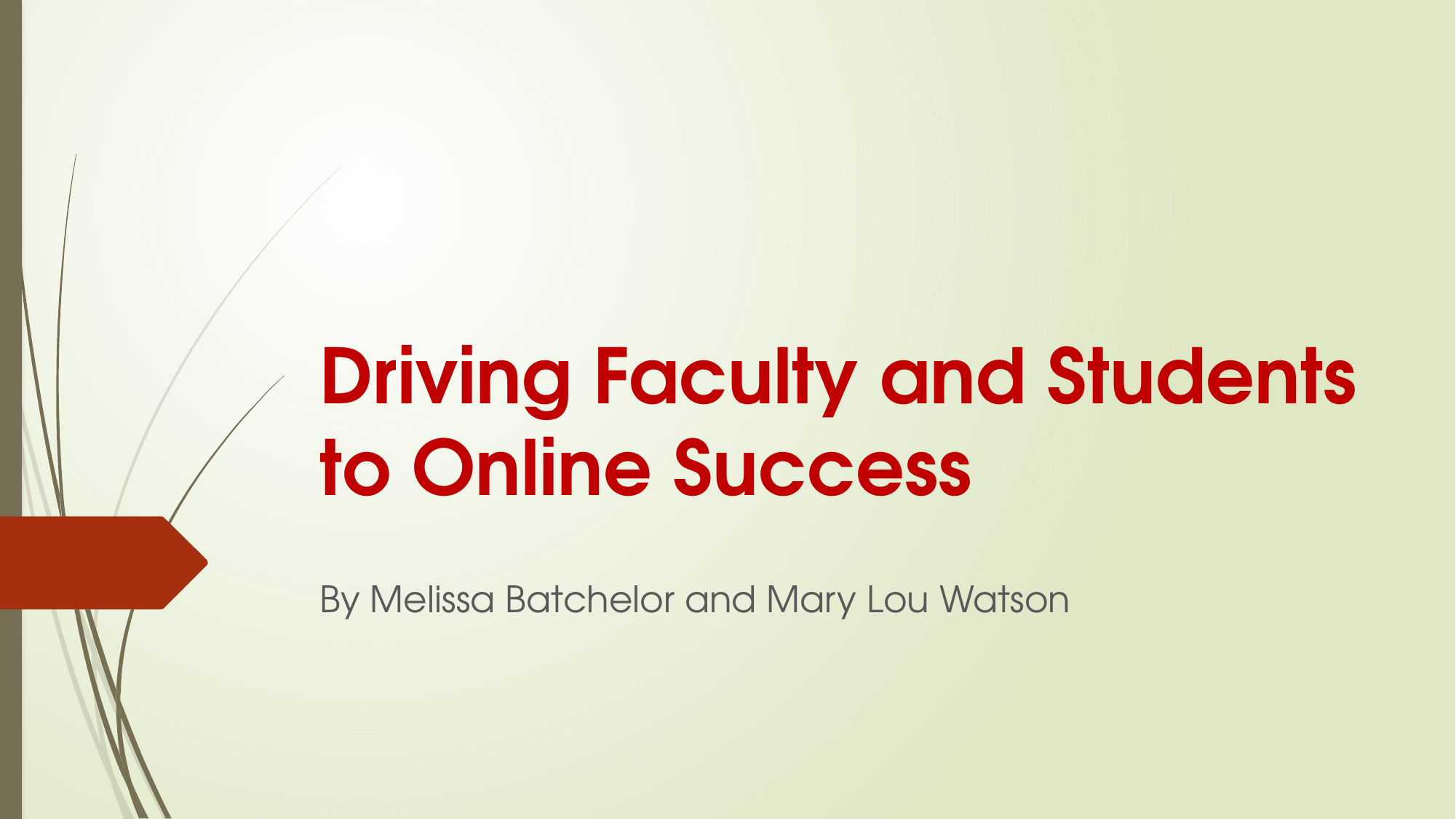

# Driving Faculty and Students to Online Success
By Melissa Batchelor and Mary Lou Watson